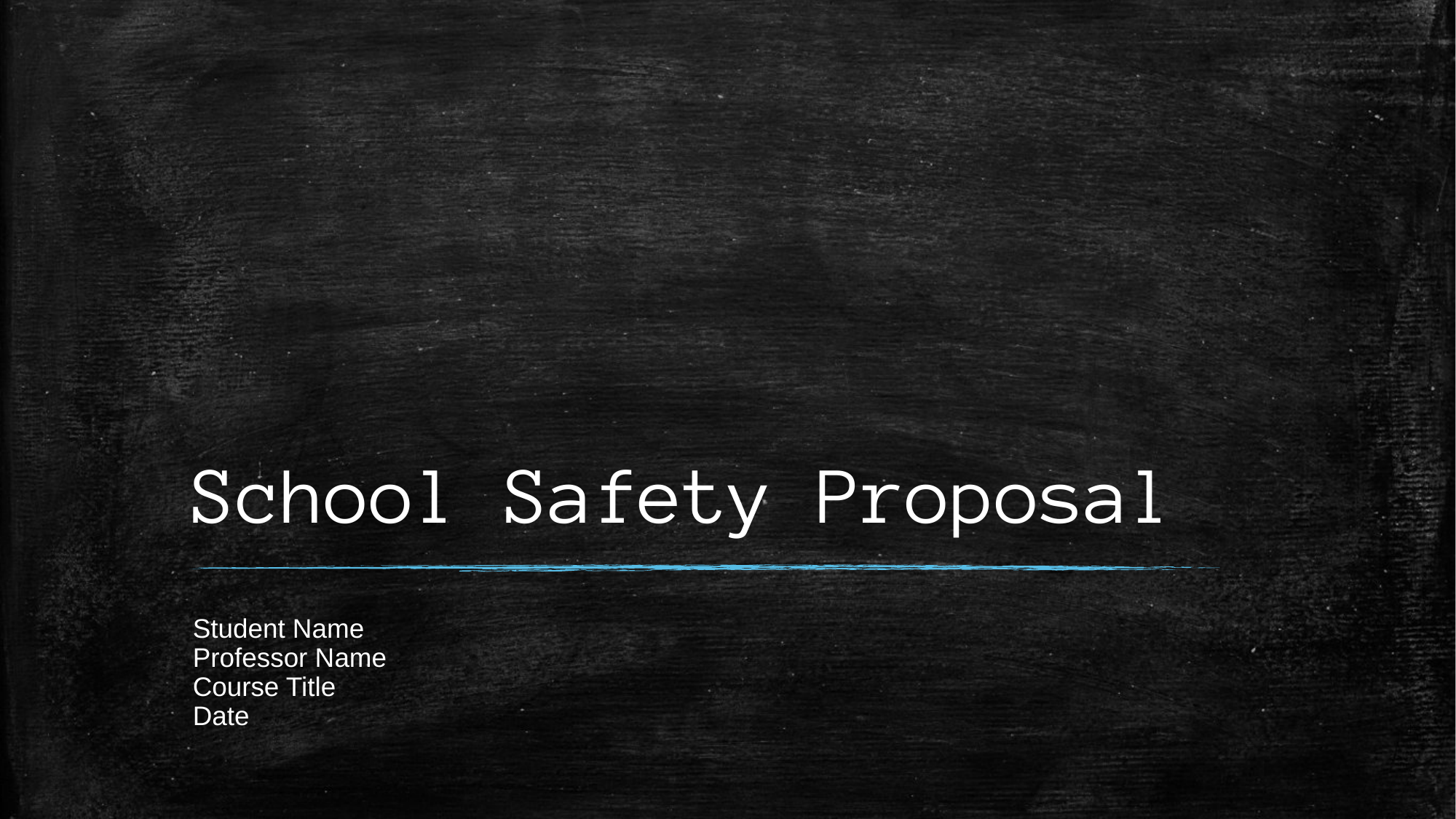

# School Safety Proposal
Student Name
Professor Name
Course Title
Date